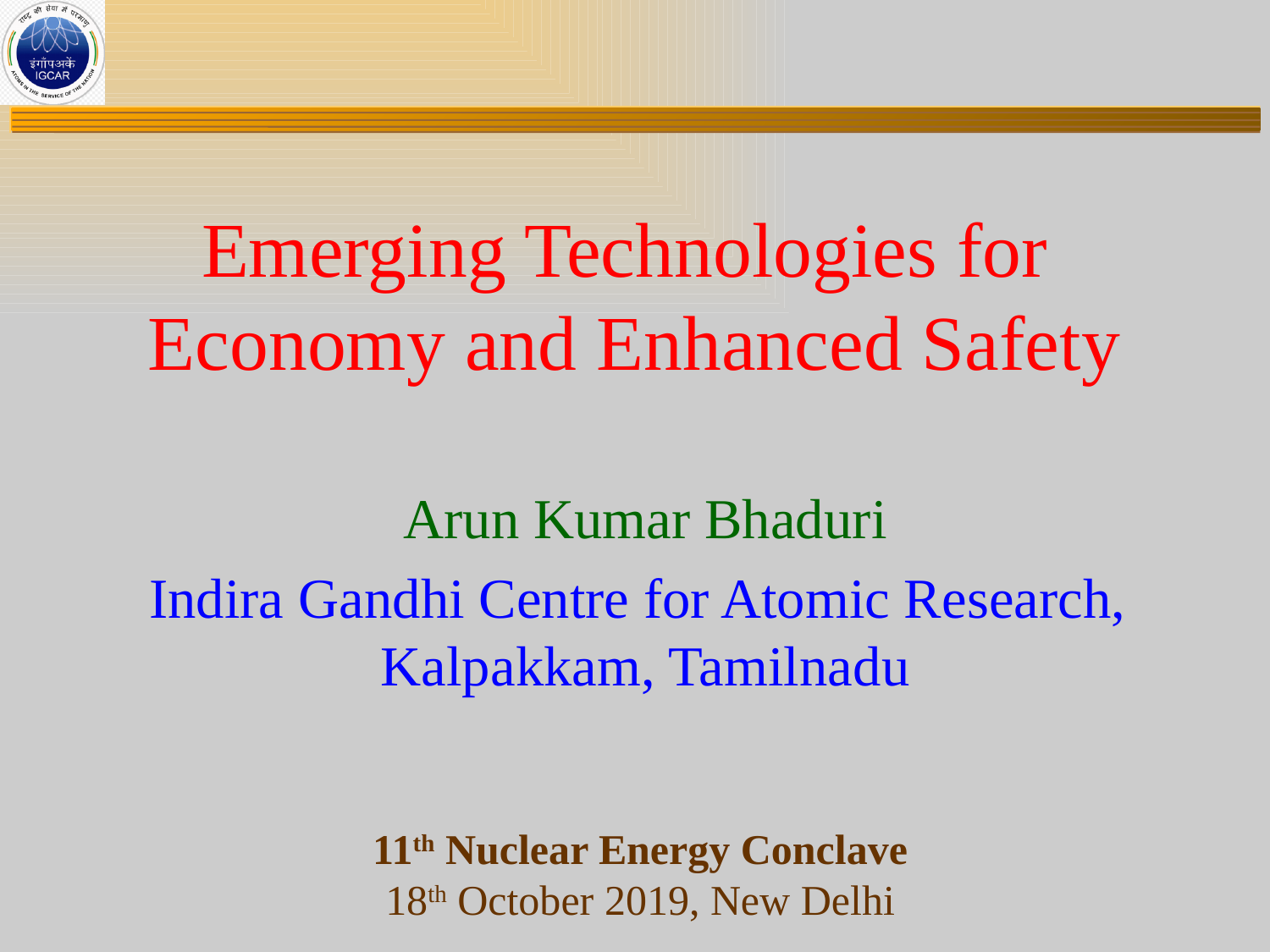

# Emerging Technologies for Economy and Enhanced Safety
Arun Kumar Bhaduri
Indira Gandhi Centre for Atomic Research,
Kalpakkam, Tamilnadu

11th Nuclear Energy Conclave
18th October 2019, New Delhi